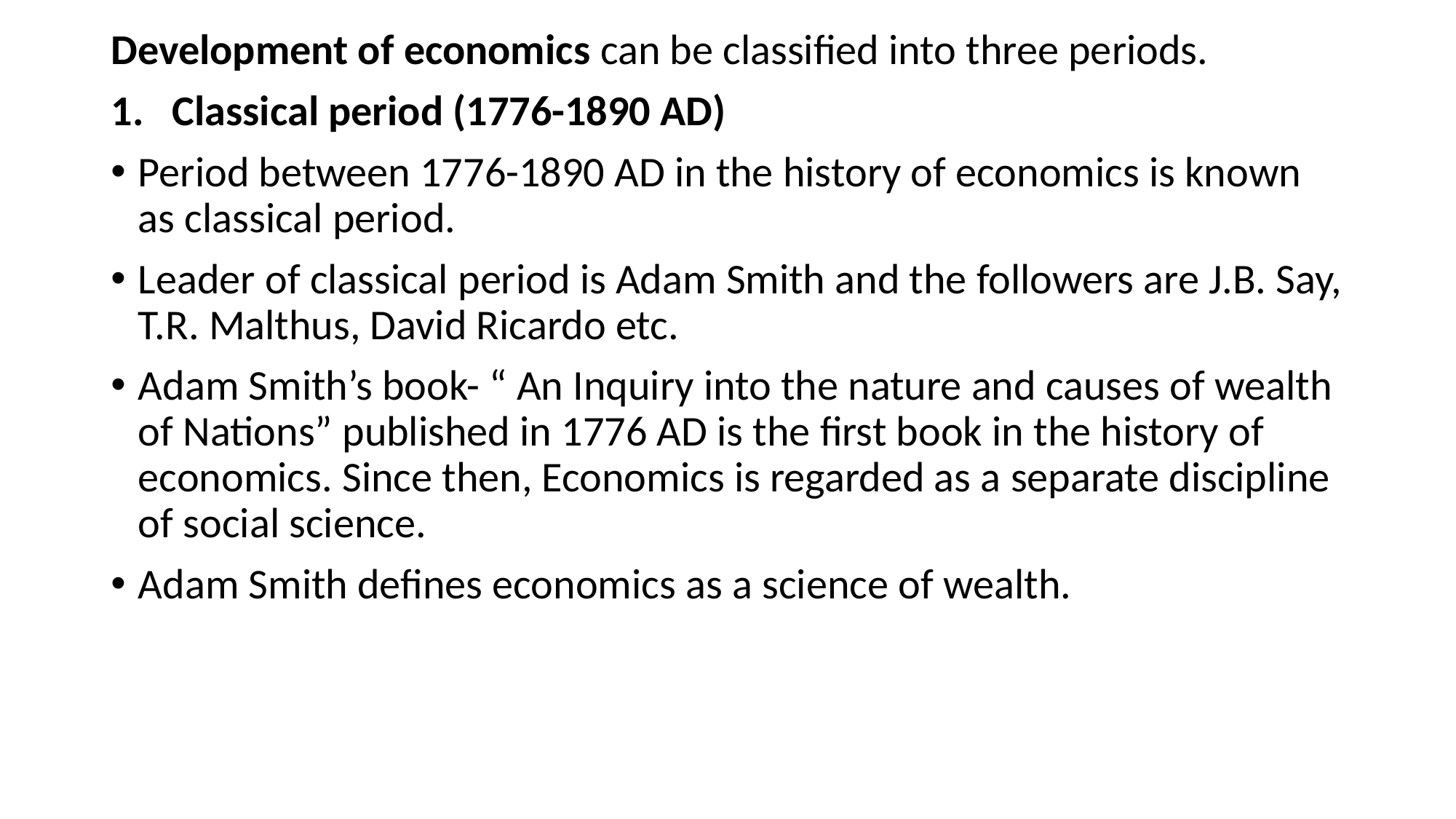

Development of economics can be classified into three periods.
Classical period (1776-1890 AD)
Period between 1776-1890 AD in the history of economics is known as classical period.
Leader of classical period is Adam Smith and the followers are J.B. Say, T.R. Malthus, David Ricardo etc.
Adam Smith’s book- “ An Inquiry into the nature and causes of wealth of Nations” published in 1776 AD is the first book in the history of economics. Since then, Economics is regarded as a separate discipline of social science.
Adam Smith defines economics as a science of wealth.